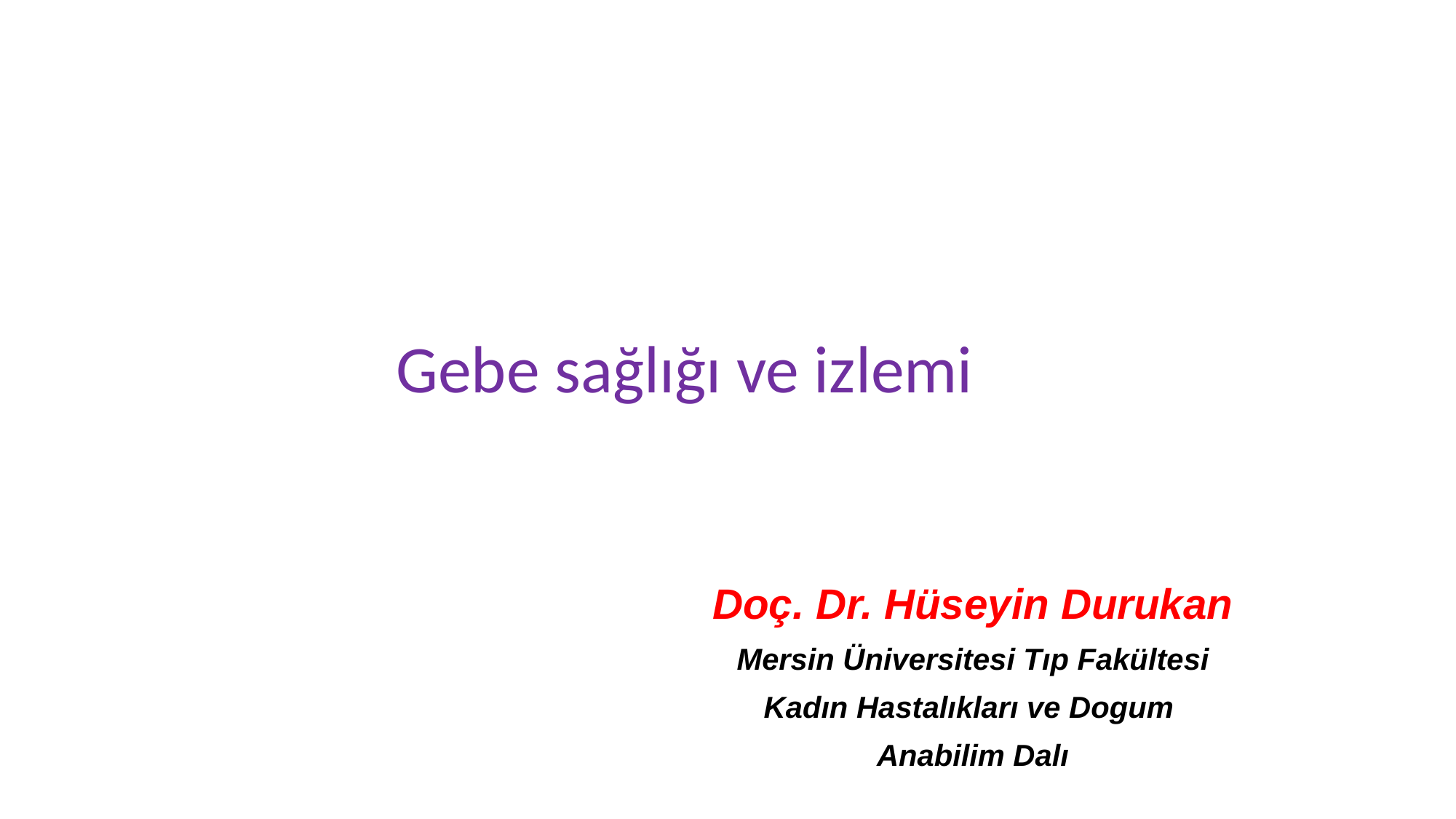

Gebe sağlığı ve izlemi
Doç. Dr. Hüseyin Durukan
Mersin Üniversitesi Tıp Fakültesi
Kadın Hastalıkları ve Dogum
Anabilim Dalı